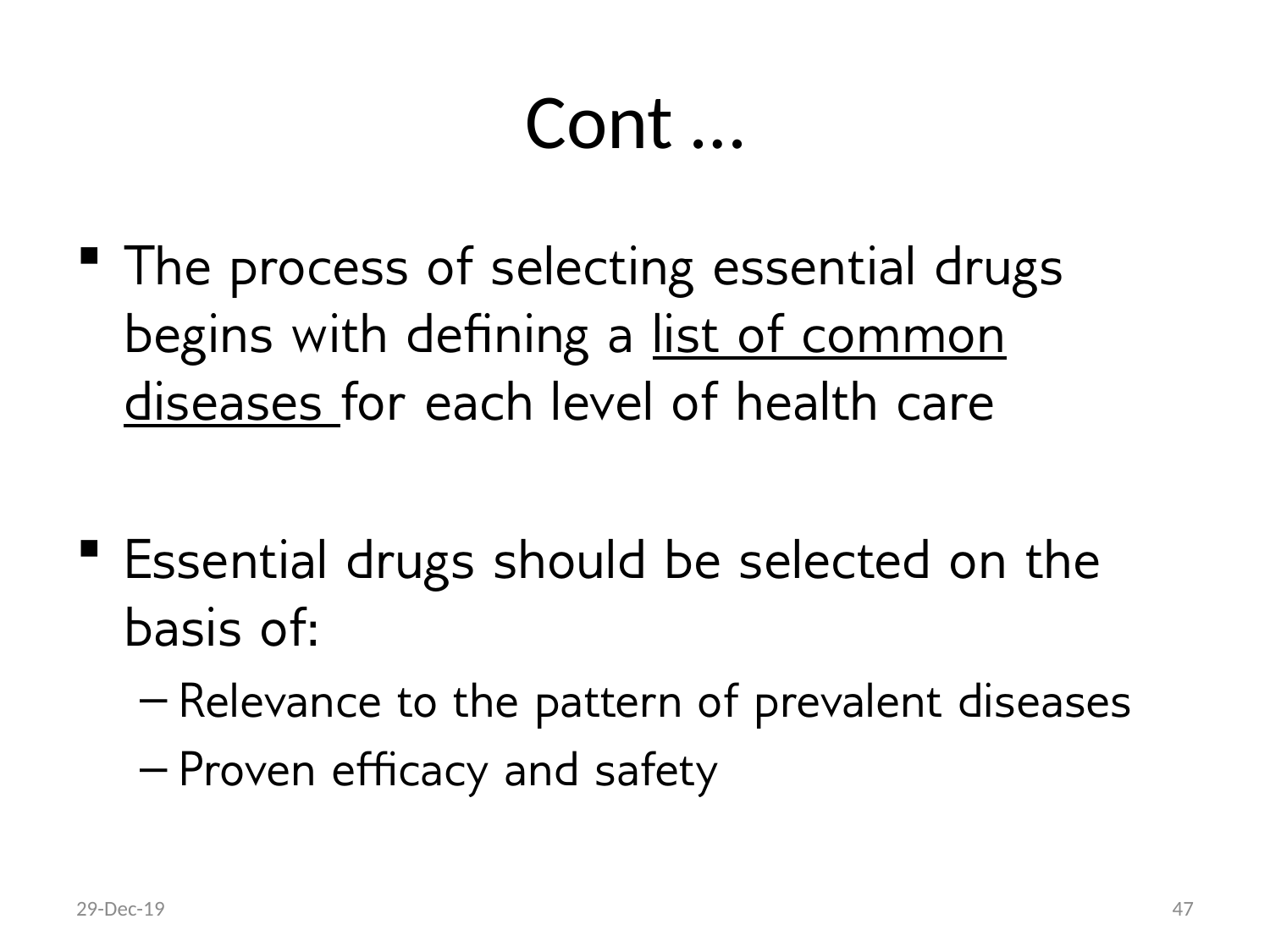

# Cont …
The process of selecting essential drugs begins with defining a list of common diseases for each level of health care

Essential drugs should be selected on the basis of:
Relevance to the pattern of prevalent diseases
Proven efficacy and safety
29-Dec-19
47